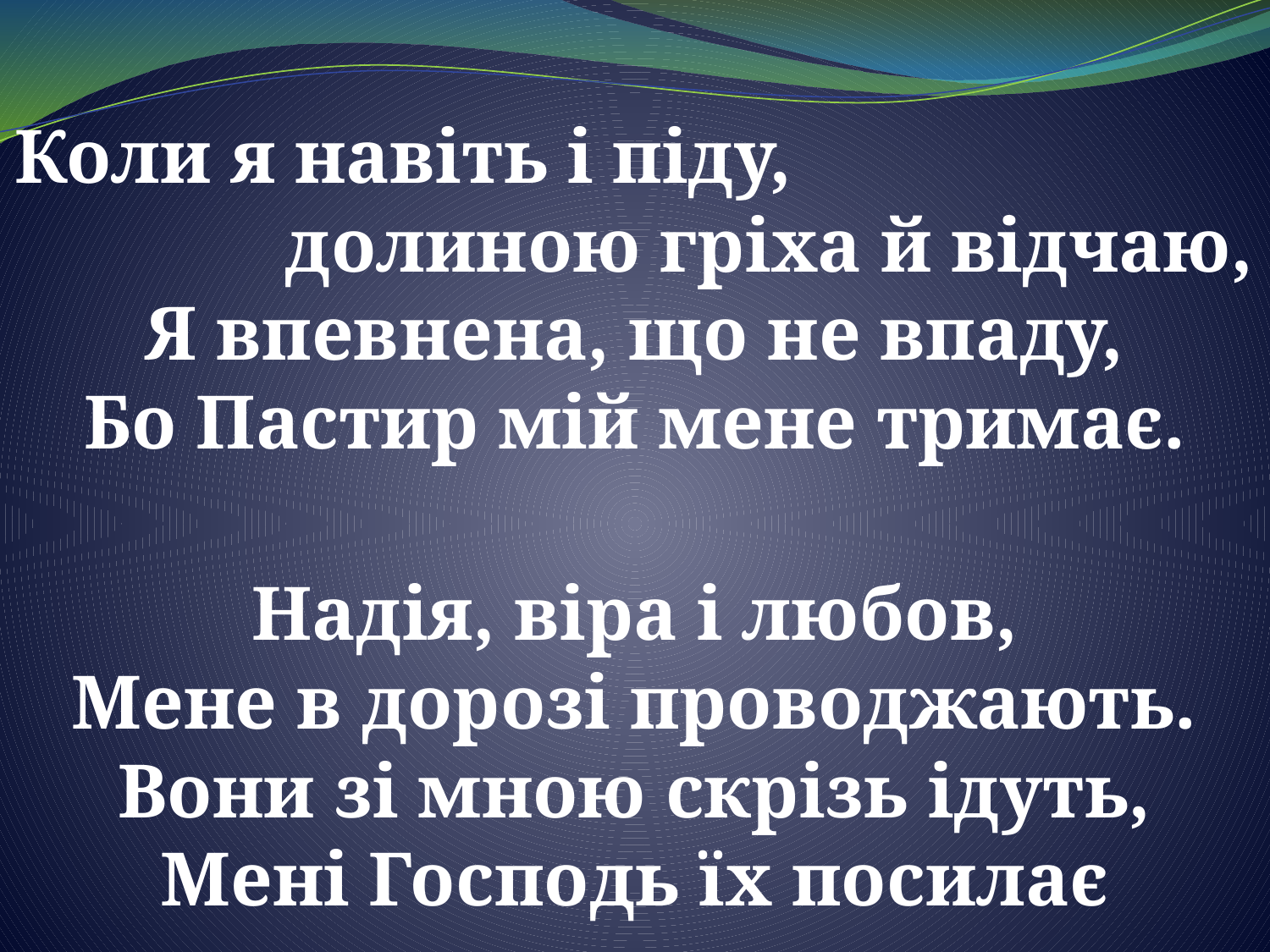

Коли я навіть і піду,                                       долиною гріха й відчаю,
Я впевнена, що не впаду,
Бо Пастир мій мене тримає.
Надія, віра і любов,
Мене в дорозі проводжають.
Вони зі мною скрізь ідуть,
Мені Господь їх посилає